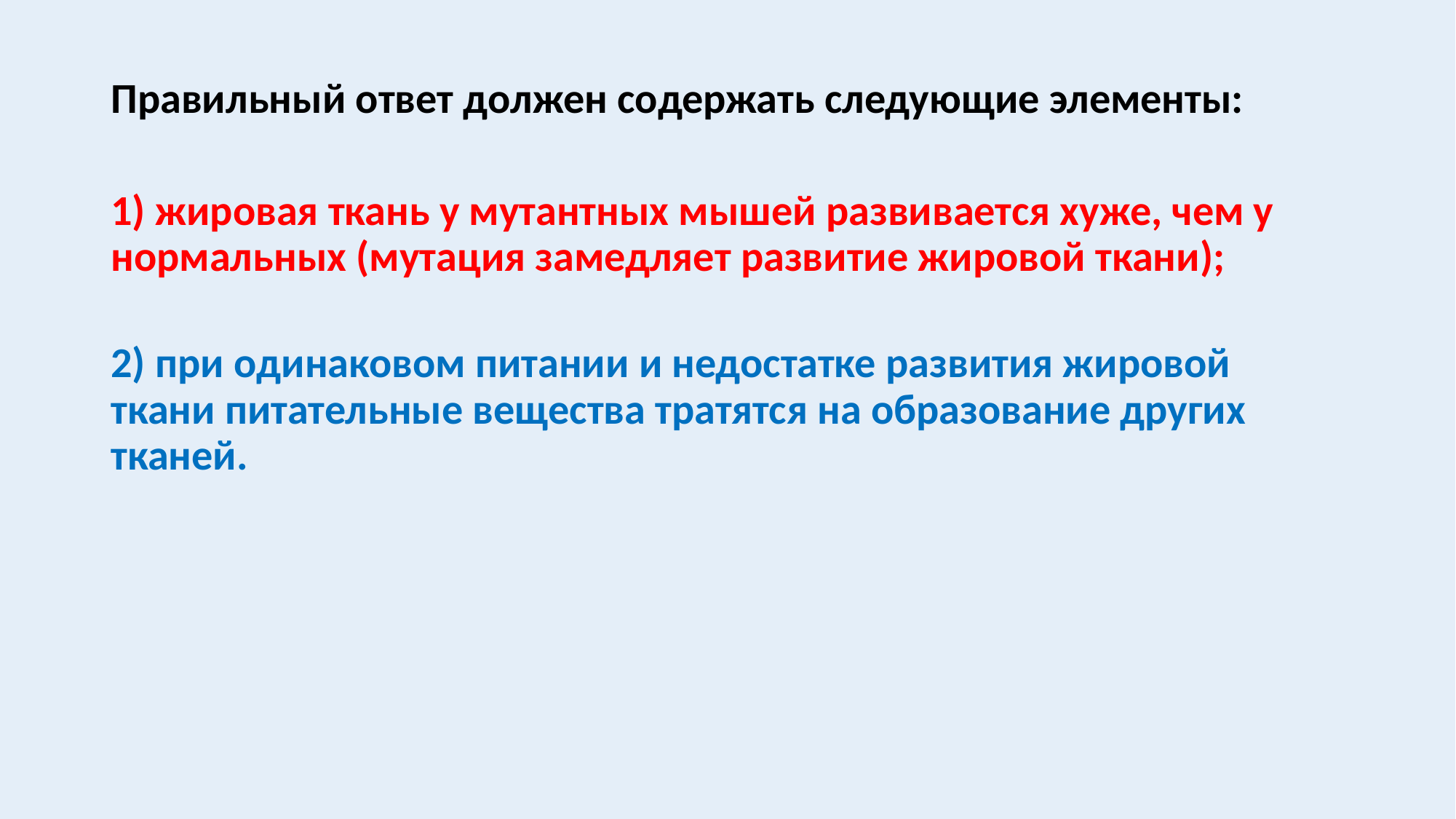

#
Правильный ответ должен содержать следующие элементы:
1) жировая ткань у мутантных мышей развивается хуже, чем у нормальных (мутация замедляет развитие жировой ткани);
2) при одинаковом питании и недостатке развития жировой ткани питательные вещества тратятся на образование других тканей.